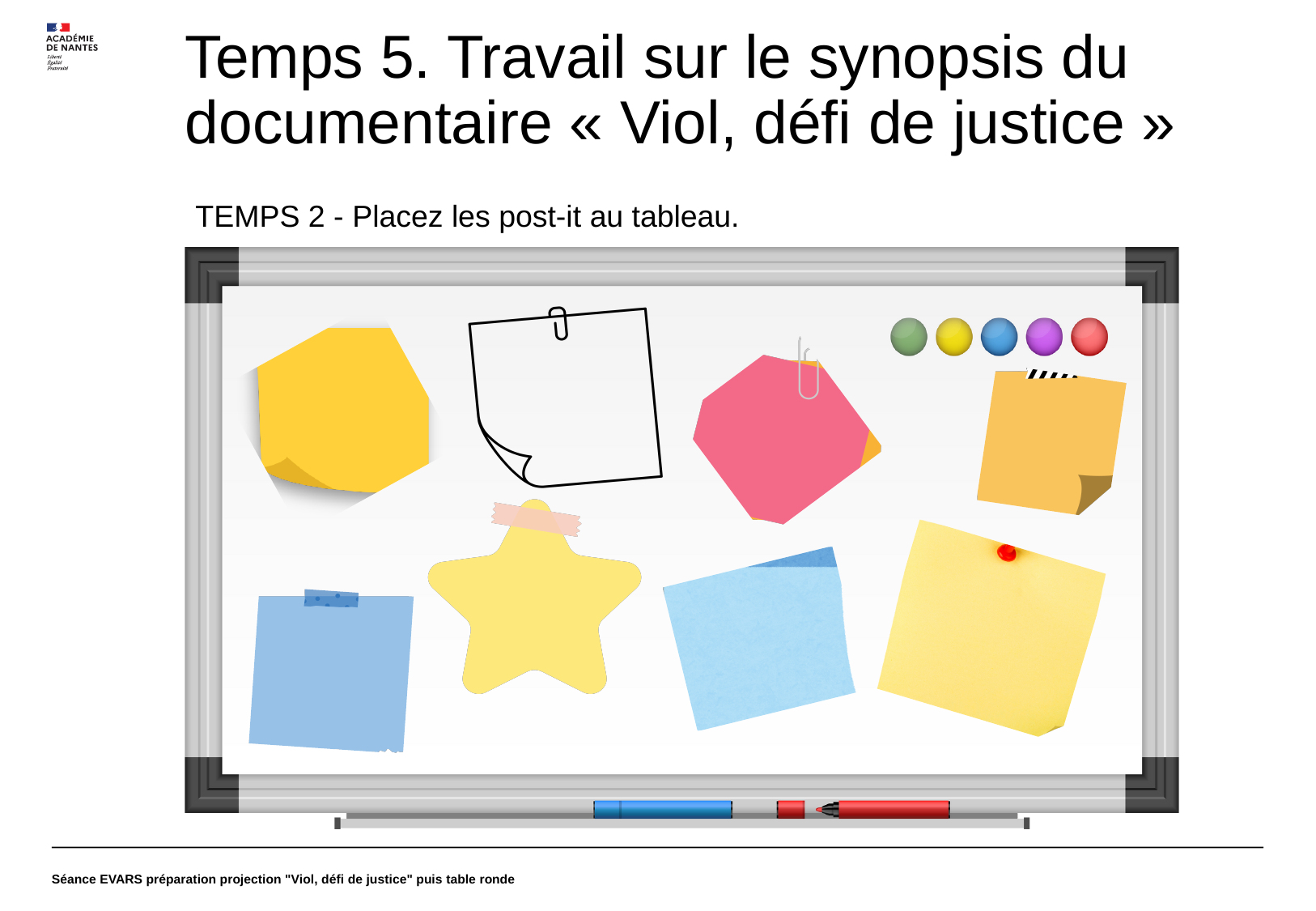

# Temps 5. Travail sur le synopsis du documentaire « Viol, défi de justice »
TEMPS 2 - Placez les post-it au tableau.

Séance EVARS préparation projection "Viol, défi de justice" puis table ronde